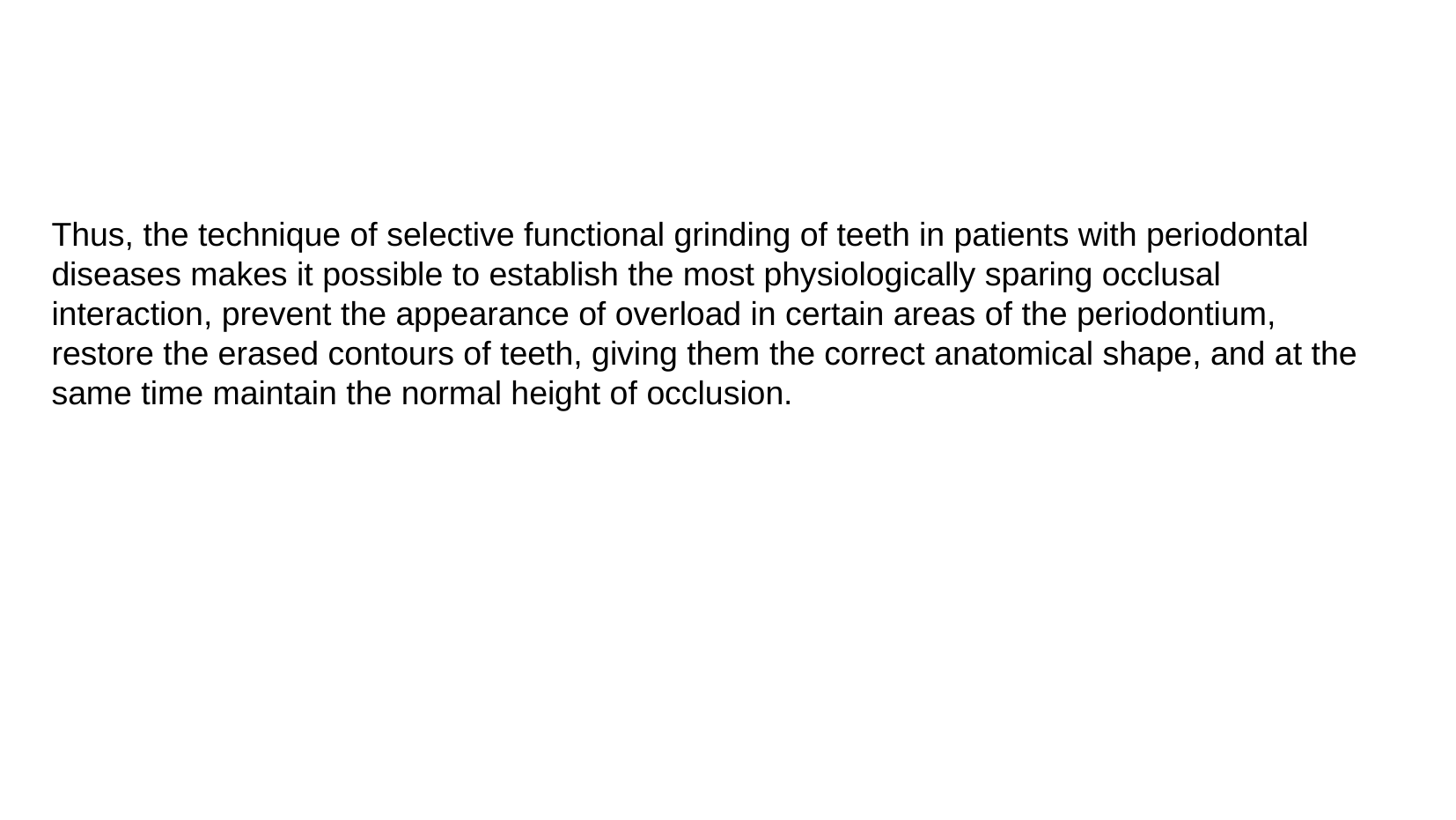

Thus, the technique of selective functional grinding of teeth in patients with periodontal diseases makes it possible to establish the most physiologically sparing occlusal interaction, prevent the appearance of overload in certain areas of the periodontium, restore the erased contours of teeth, giving them the correct anatomical shape, and at the same time maintain the normal height of occlusion.